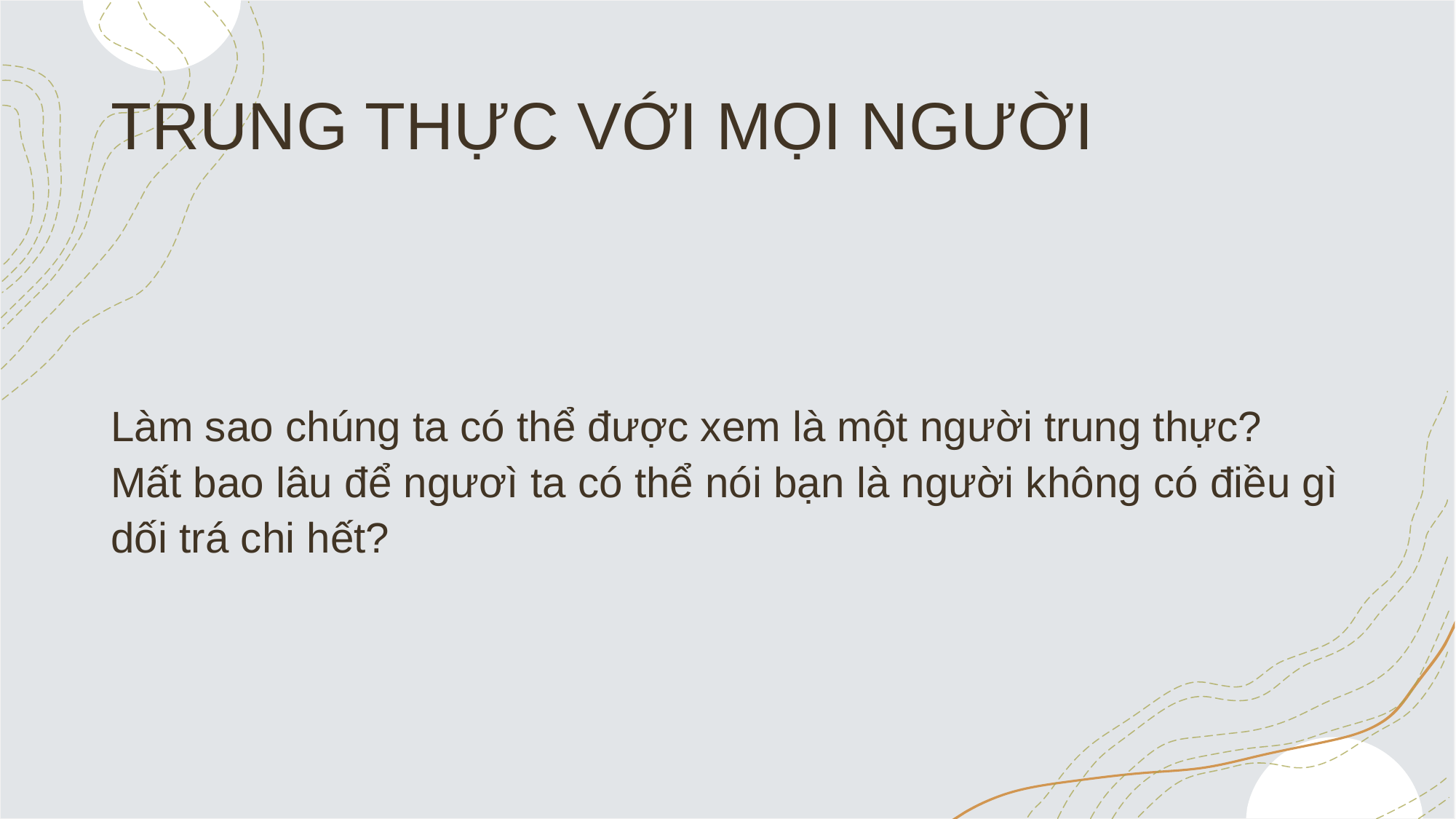

# TRUNG THỰC VỚI MỌI NGƯỜI
Làm sao chúng ta có thể được xem là một người trung thực? Mất bao lâu để ngươì ta có thể nói bạn là người không có điều gì dối trá chi hết?